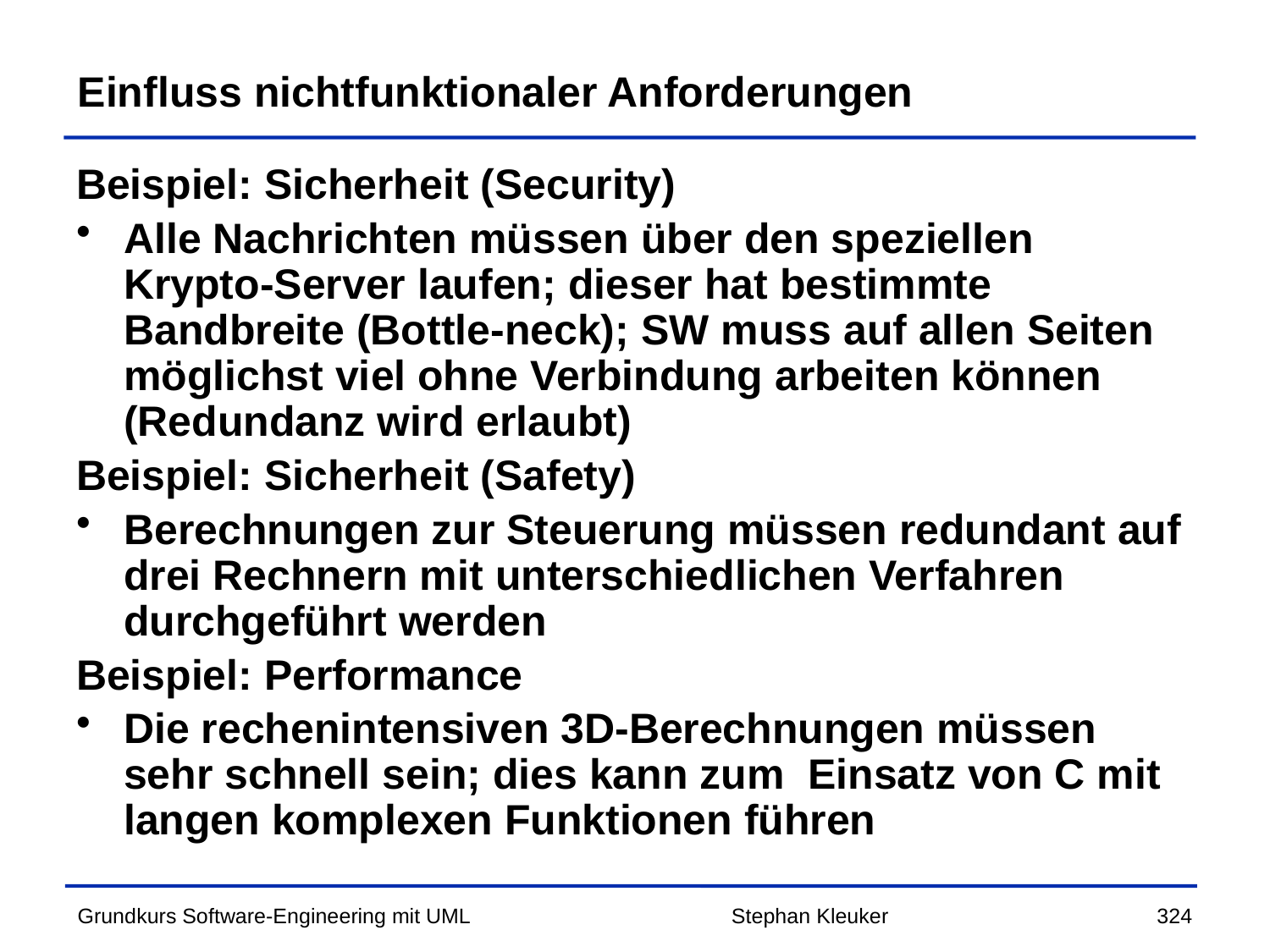

# Einfluss nichtfunktionaler Anforderungen
Beispiel: Sicherheit (Security)
Alle Nachrichten müssen über den speziellen Krypto-Server laufen; dieser hat bestimmte Bandbreite (Bottle-neck); SW muss auf allen Seiten möglichst viel ohne Verbindung arbeiten können (Redundanz wird erlaubt)
Beispiel: Sicherheit (Safety)
Berechnungen zur Steuerung müssen redundant auf drei Rechnern mit unterschiedlichen Verfahren durchgeführt werden
Beispiel: Performance
Die rechenintensiven 3D-Berechnungen müssen sehr schnell sein; dies kann zum  Einsatz von C mit langen komplexen Funktionen führen
Stephan Kleuker